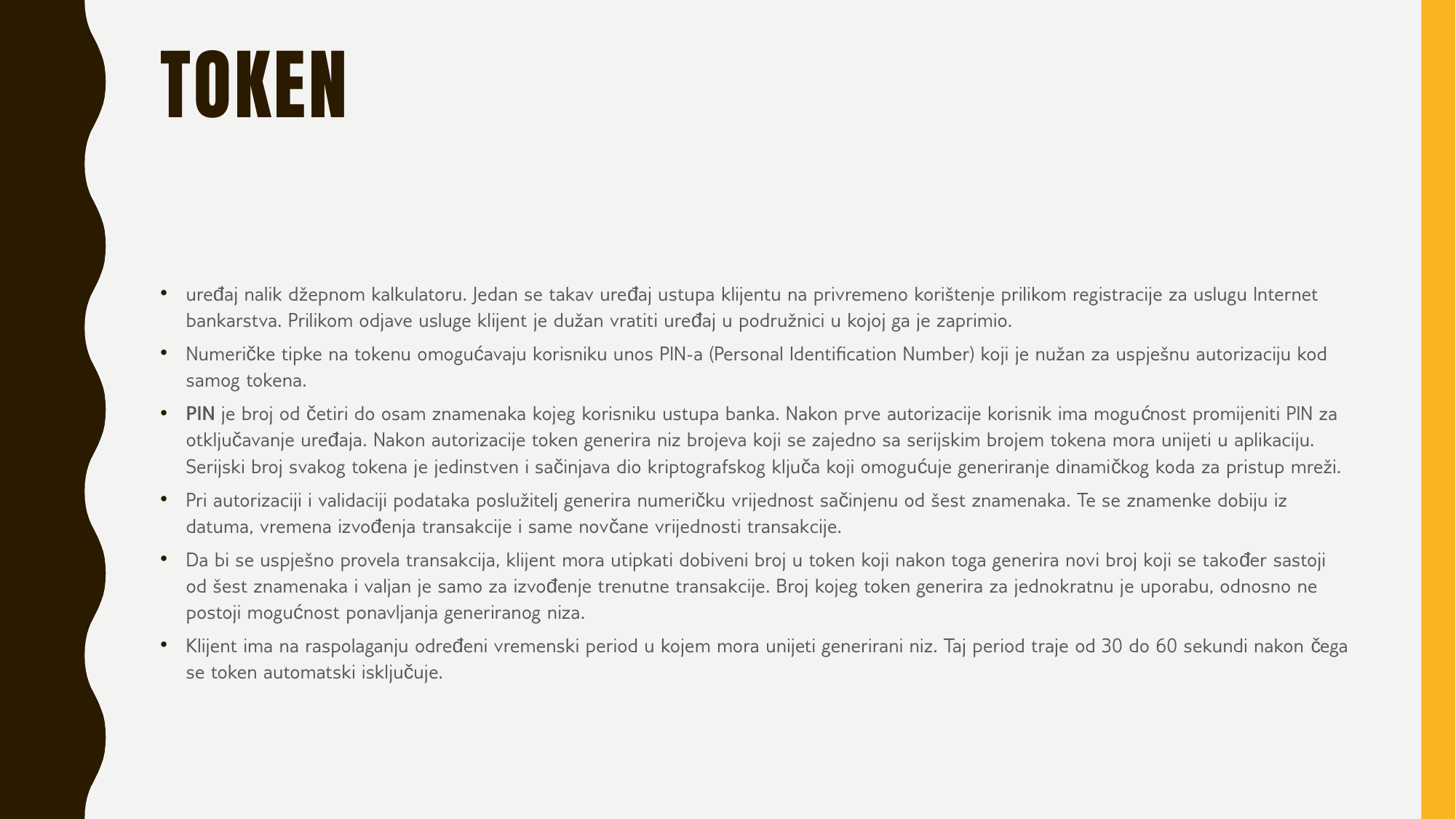

# Token
uređaj nalik džepnom kalkulatoru. Jedan se takav uređaj ustupa klijentu na privremeno korištenje prilikom registracije za uslugu Internet bankarstva. Prilikom odjave usluge klijent je dužan vratiti uređaj u podružnici u kojoj ga je zaprimio.
Numeričke tipke na tokenu omogućavaju korisniku unos PIN-a (Personal Identification Number) koji je nužan za uspješnu autorizaciju kod samog tokena.
PIN je broj od četiri do osam znamenaka kojeg korisniku ustupa banka. Nakon prve autorizacije korisnik ima mogućnost promijeniti PIN za otključavanje uređaja. Nakon autorizacije token generira niz brojeva koji se zajedno sa serijskim brojem tokena mora unijeti u aplikaciju. Serijski broj svakog tokena je jedinstven i sačinjava dio kriptografskog ključa koji omogućuje generiranje dinamičkog koda za pristup mreži.
Pri autorizaciji i validaciji podataka poslužitelj generira numeričku vrijednost sačinjenu od šest znamenaka. Te se znamenke dobiju iz datuma, vremena izvođenja transakcije i same novčane vrijednosti transakcije.
Da bi se uspješno provela transakcija, klijent mora utipkati dobiveni broj u token koji nakon toga generira novi broj koji se također sastoji od šest znamenaka i valjan je samo za izvođenje trenutne transakcije. Broj kojeg token generira za jednokratnu je uporabu, odnosno ne postoji mogućnost ponavljanja generiranog niza.
Klijent ima na raspolaganju određeni vremenski period u kojem mora unijeti generirani niz. Taj period traje od 30 do 60 sekundi nakon čega se token automatski isključuje.